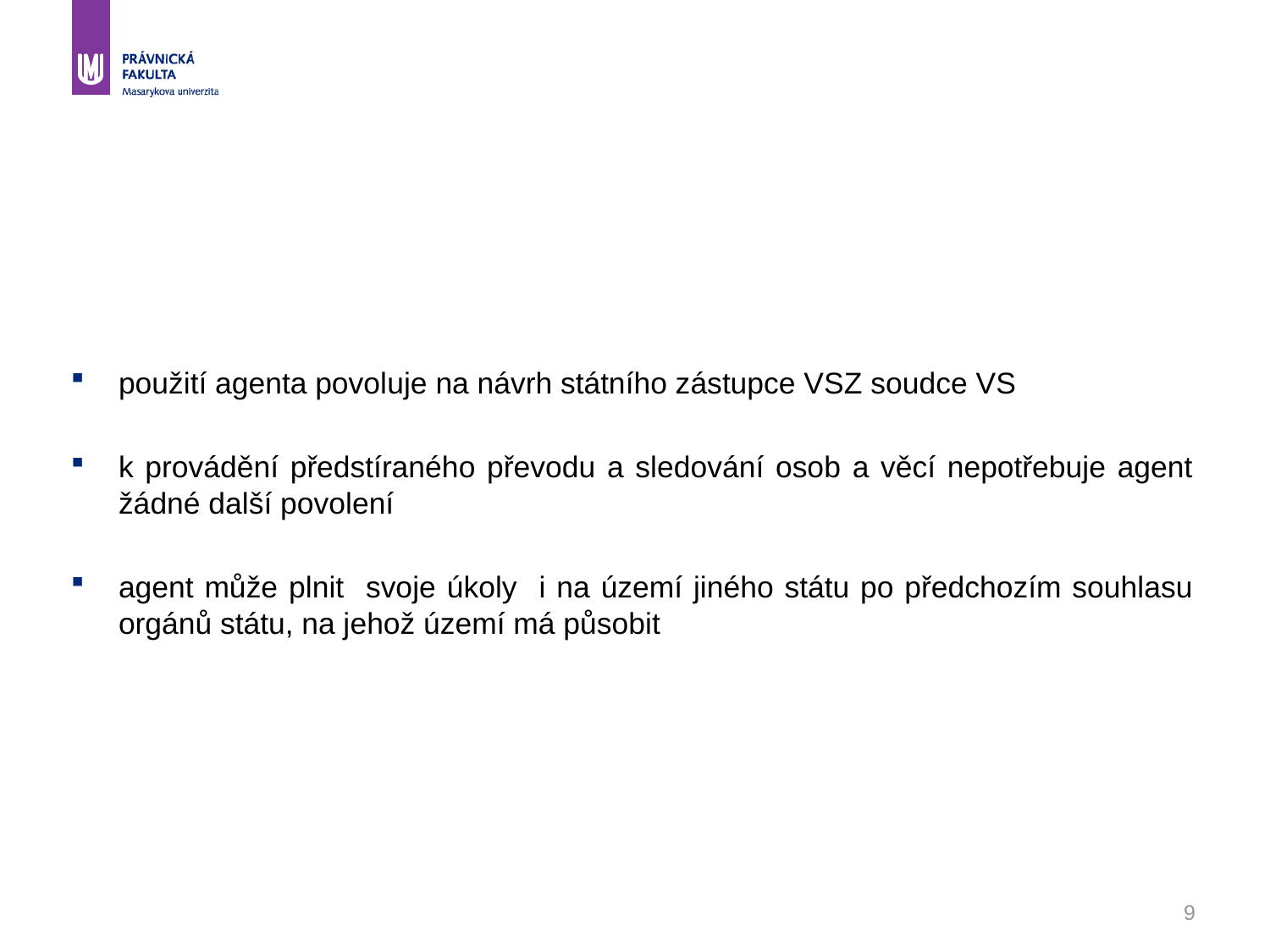

#

použití agenta povoluje na návrh státního zástupce VSZ soudce VS

k provádění předstíraného převodu a sledování osob a věcí nepotřebuje agent žádné další povolení

agent může plnit  svoje úkoly  i na území jiného státu po předchozím souhlasu orgánů státu, na jehož území má působit
9